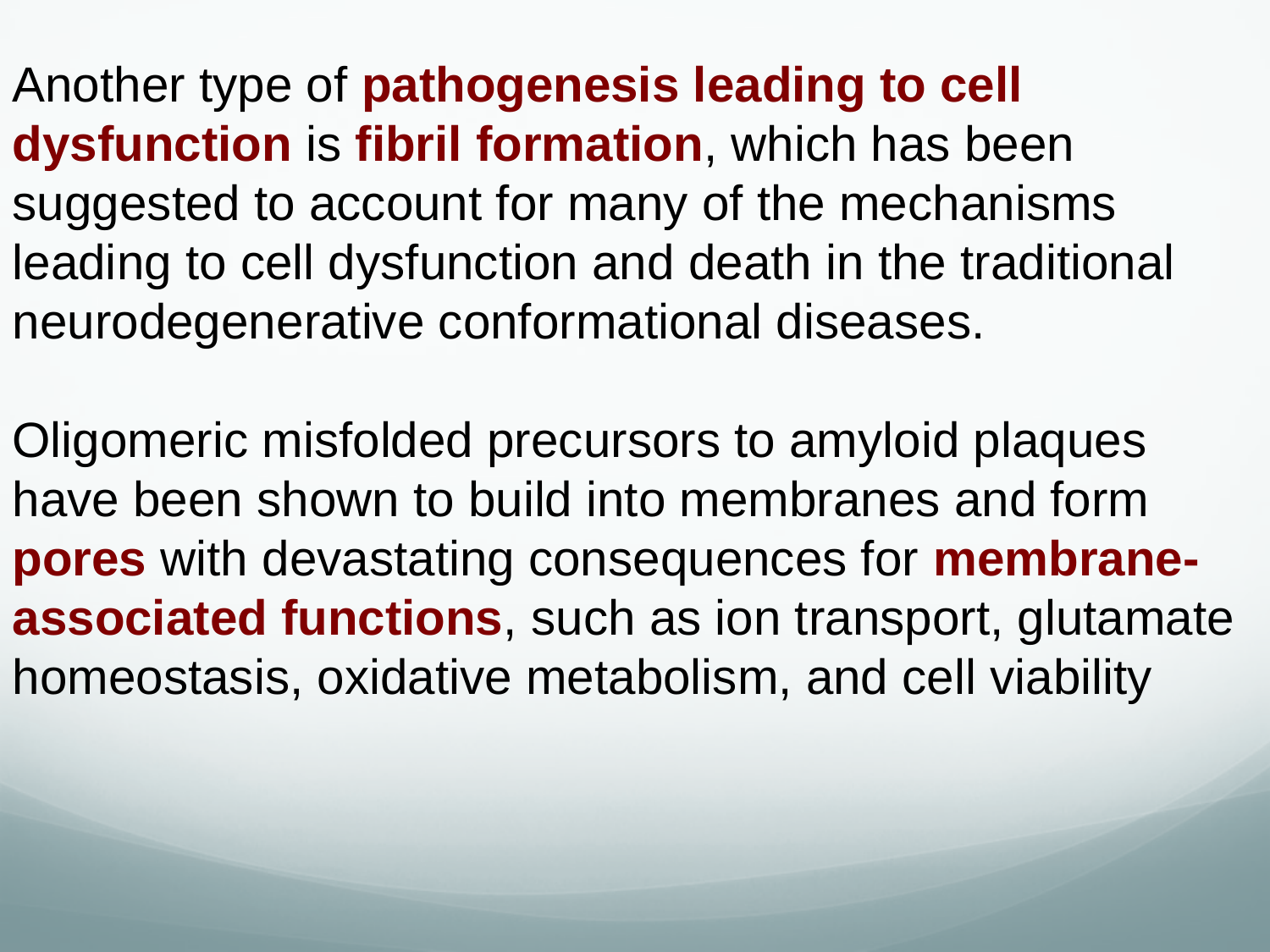

Another type of pathogenesis leading to cell dysfunction is fibril formation, which has been suggested to account for many of the mechanisms leading to cell dysfunction and death in the traditional neurodegenerative conformational diseases.

Oligomeric misfolded precursors to amyloid plaques have been shown to build into membranes and form pores with devastating consequences for membrane-associated functions, such as ion transport, glutamate homeostasis, oxidative metabolism, and cell viability